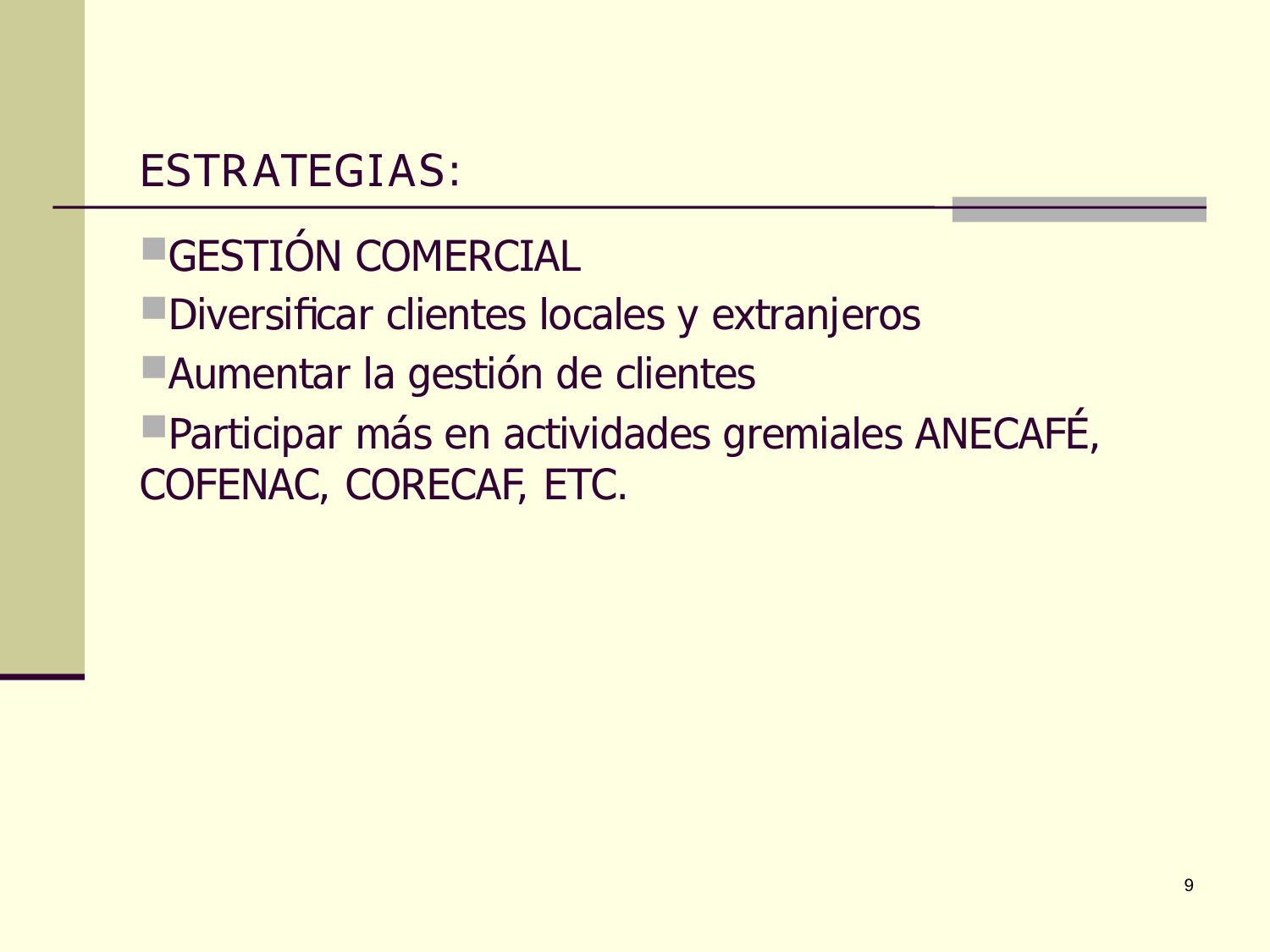

# ESTRATEGIAS:
GESTIÓN COMERCIAL
Diversificar clientes locales y extranjeros
Aumentar la gestión de clientes
Participar más en actividades gremiales ANECAFÉ, COFENAC, CORECAF, ETC.

9